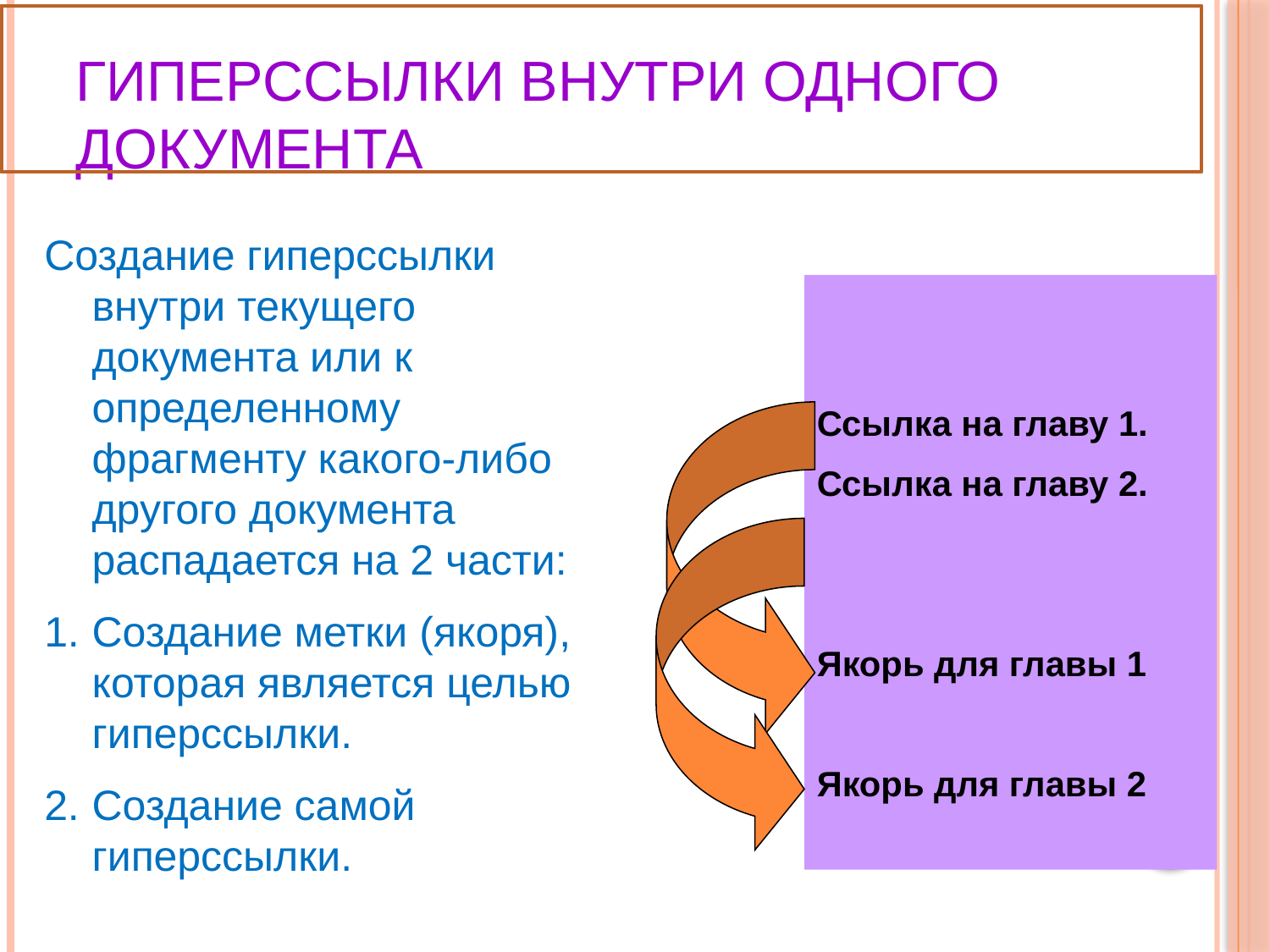

Гиперссылки внутри одного документа
Создание гиперссылки внутри текущего документа или к определенному фрагменту какого-либо другого документа распадается на 2 части:
Создание метки (якоря), которая является целью гиперссылки.
Создание самой гиперссылки.

Ссылка на главу 1.
Ссылка на главу 2.

Якорь для главы 1

Якорь для главы 2